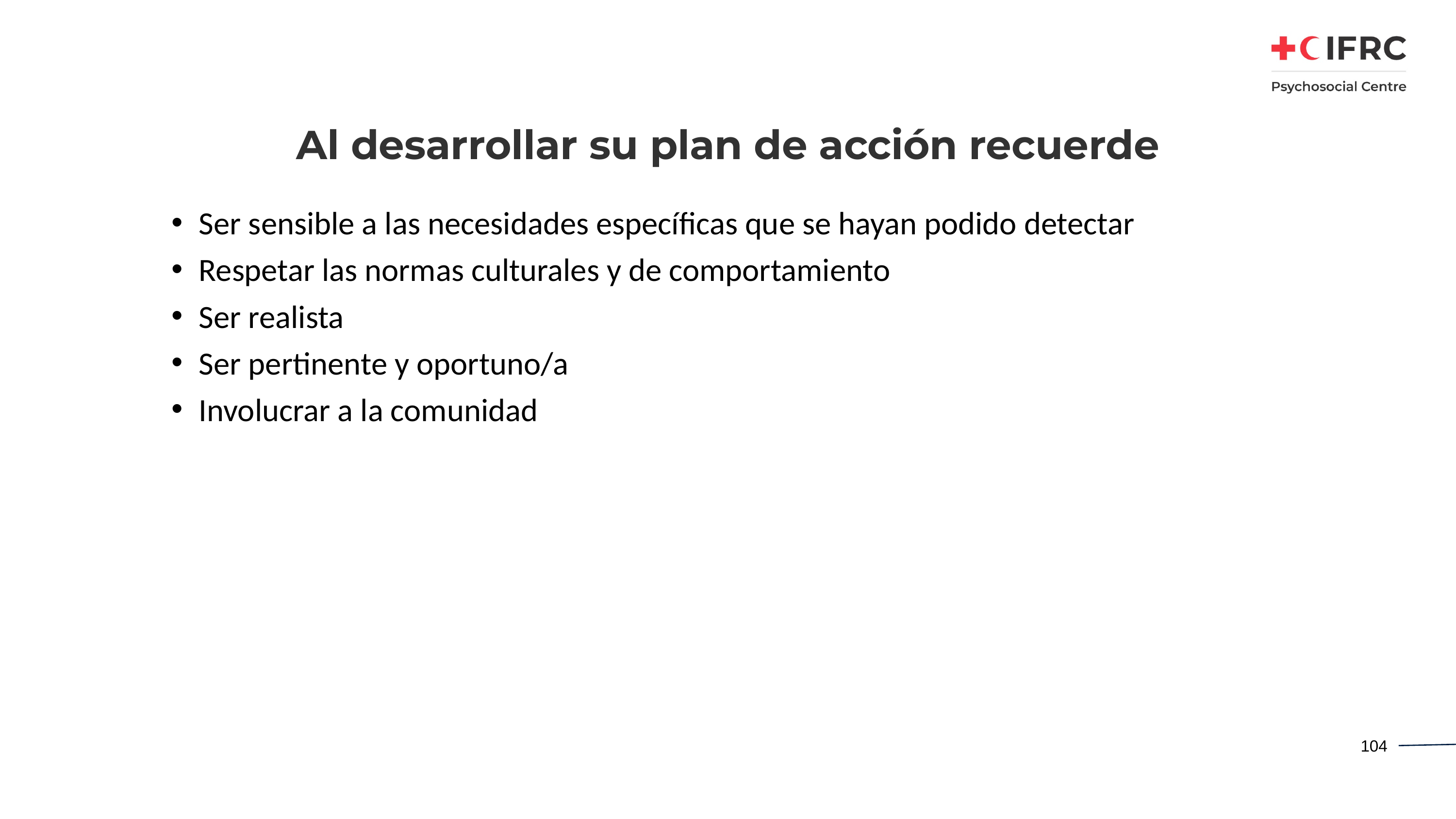

# Al desarrollar su plan de acción recuerde
Ser sensible a las necesidades específicas que se hayan podido detectar
Respetar las normas culturales y de comportamiento
Ser realista
Ser pertinente y oportuno/a
Involucrar a la comunidad